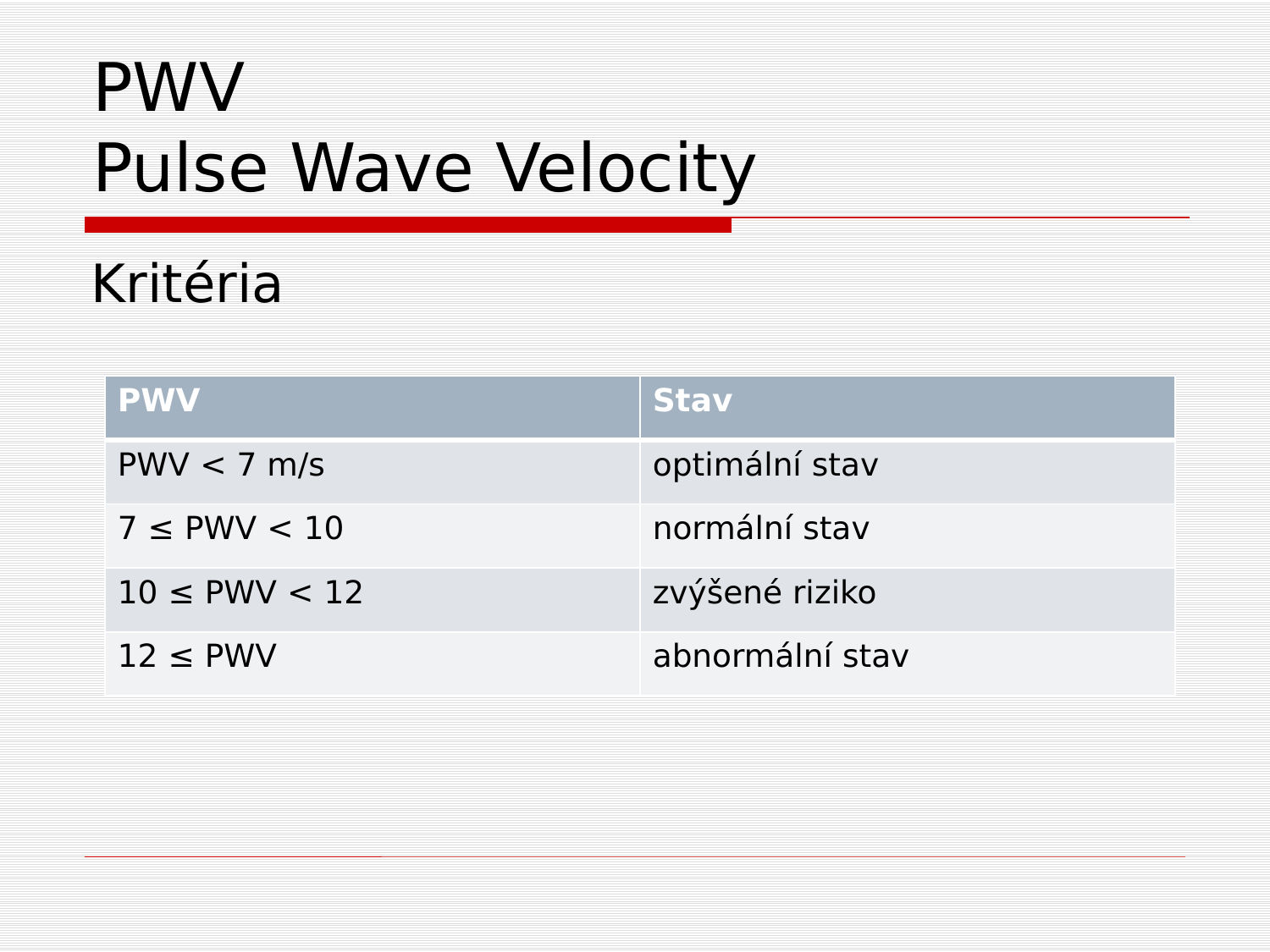

# PWV Pulse Wave Velocity
Kritéria

| PWV | Stav |
| --- | --- |
| PWV < 7 m/s | optimální stav |
| 7 ≤ PWV < 10 | normální stav |
| 10 ≤ PWV < 12 | zvýšené riziko |
| 12 ≤ PWV | abnormální stav |